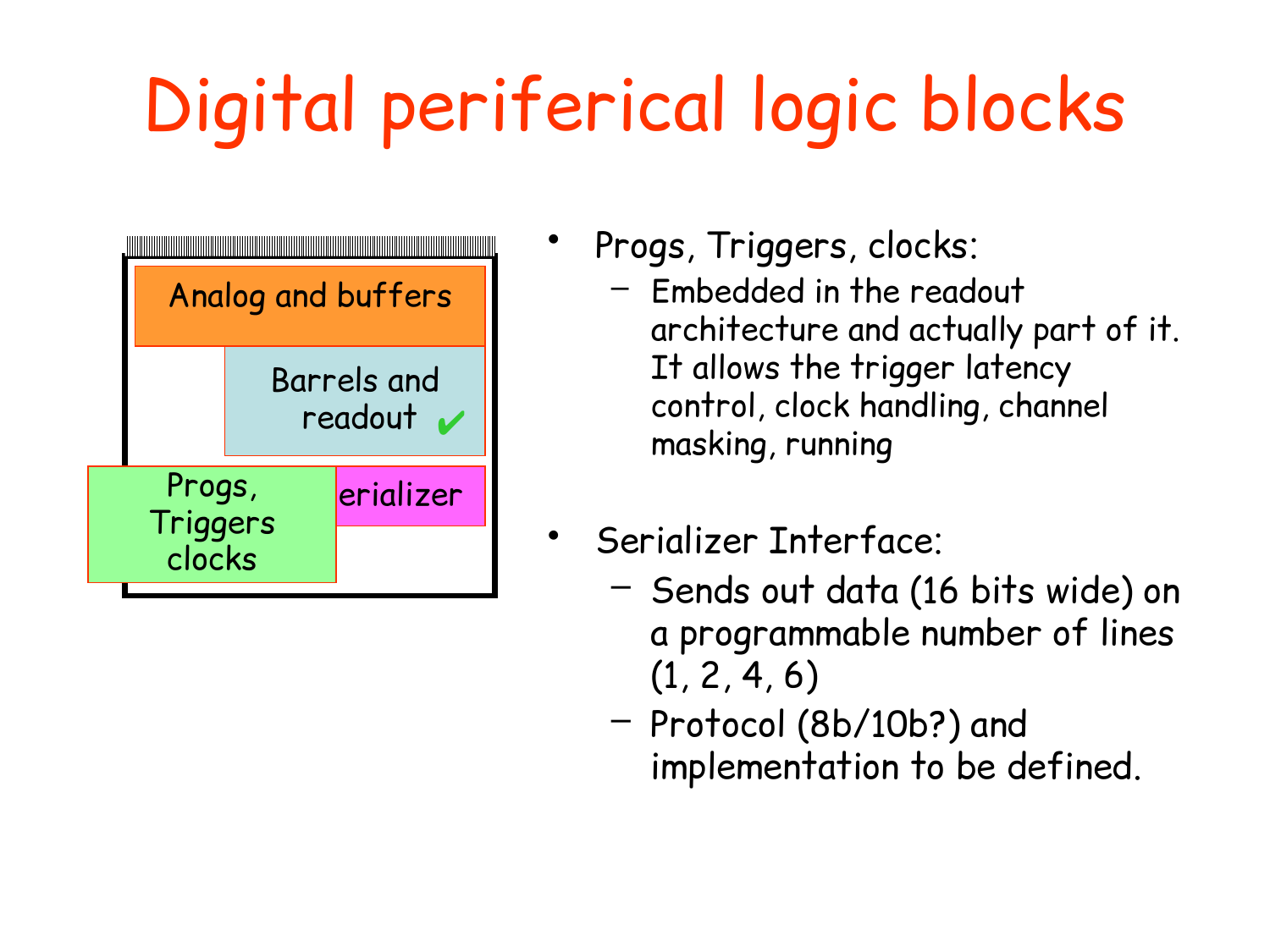

Digital periferical logic blocks
Progs, Triggers, clocks:
Embedded in the readout architecture and actually part of it. It allows the trigger latency control, clock handling, channel masking, running

Serializer Interface:
Sends out data (16 bits wide) on a programmable number of lines (1, 2, 4, 6)
Protocol (8b/10b?) and implementation to be defined.

Analog and buffers
Barrels and
 readout
✔
Progs,
Triggers
clocks
Serializer